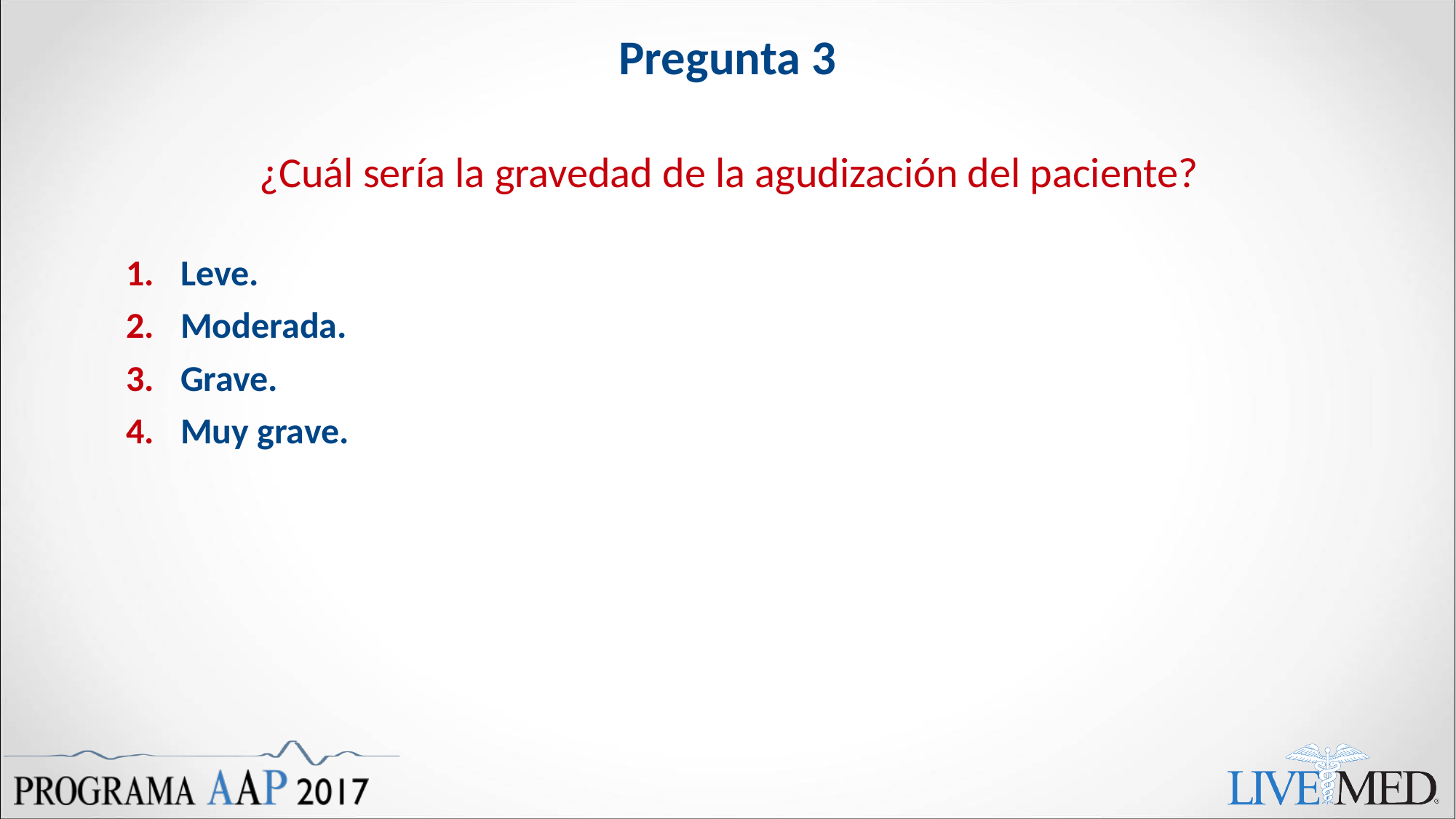

# Pregunta 3

¿Cuál sería la gravedad de la agudización del paciente?

Leve.
Moderada.
Grave.
Muy grave.